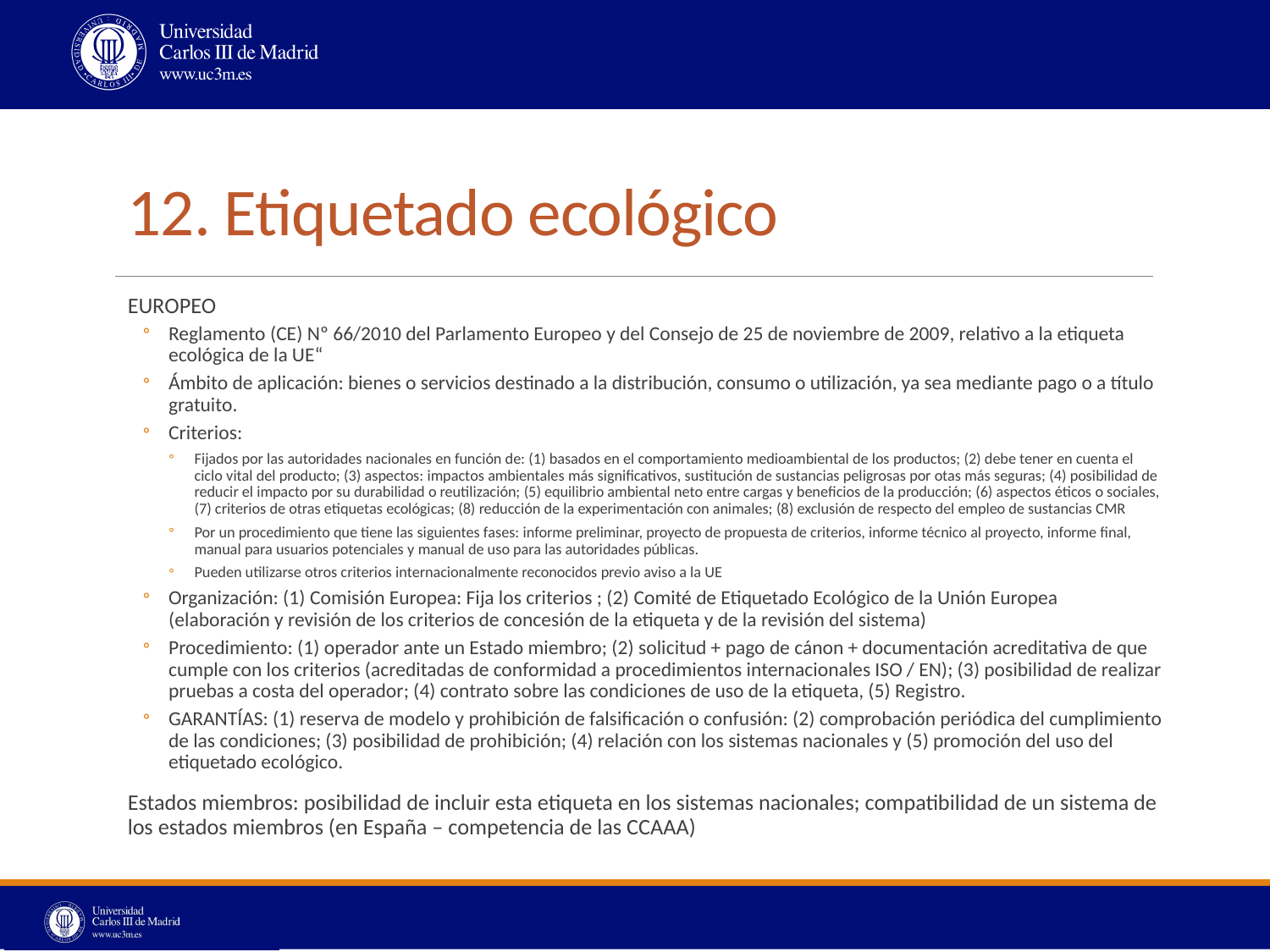

# 12. Etiquetado ecológico
EUROPEO
Reglamento (CE) Nº 66/2010 del Parlamento Europeo y del Consejo de 25 de noviembre de 2009, relativo a la etiqueta ecológica de la UE“
Ámbito de aplicación: bienes o servicios destinado a la distribución, consumo o utilización, ya sea mediante pago o a título gratuito.
Criterios:
Fijados por las autoridades nacionales en función de: (1) basados en el comportamiento medioambiental de los productos; (2) debe tener en cuenta el ciclo vital del producto; (3) aspectos: impactos ambientales más significativos, sustitución de sustancias peligrosas por otas más seguras; (4) posibilidad de reducir el impacto por su durabilidad o reutilización; (5) equilibrio ambiental neto entre cargas y beneficios de la producción; (6) aspectos éticos o sociales, (7) criterios de otras etiquetas ecológicas; (8) reducción de la experimentación con animales; (8) exclusión de respecto del empleo de sustancias CMR
Por un procedimiento que tiene las siguientes fases: informe preliminar, proyecto de propuesta de criterios, informe técnico al proyecto, informe final, manual para usuarios potenciales y manual de uso para las autoridades públicas.
Pueden utilizarse otros criterios internacionalmente reconocidos previo aviso a la UE
Organización: (1) Comisión Europea: Fija los criterios ; (2) Comité de Etiquetado Ecológico de la Unión Europea (elaboración y revisión de los criterios de concesión de la etiqueta y de la revisión del sistema)
Procedimiento: (1) operador ante un Estado miembro; (2) solicitud + pago de cánon + documentación acreditativa de que cumple con los criterios (acreditadas de conformidad a procedimientos internacionales ISO / EN); (3) posibilidad de realizar pruebas a costa del operador; (4) contrato sobre las condiciones de uso de la etiqueta, (5) Registro.
GARANTÍAS: (1) reserva de modelo y prohibición de falsificación o confusión: (2) comprobación periódica del cumplimiento de las condiciones; (3) posibilidad de prohibición; (4) relación con los sistemas nacionales y (5) promoción del uso del etiquetado ecológico.
Estados miembros: posibilidad de incluir esta etiqueta en los sistemas nacionales; compatibilidad de un sistema de los estados miembros (en España – competencia de las CCAAA)